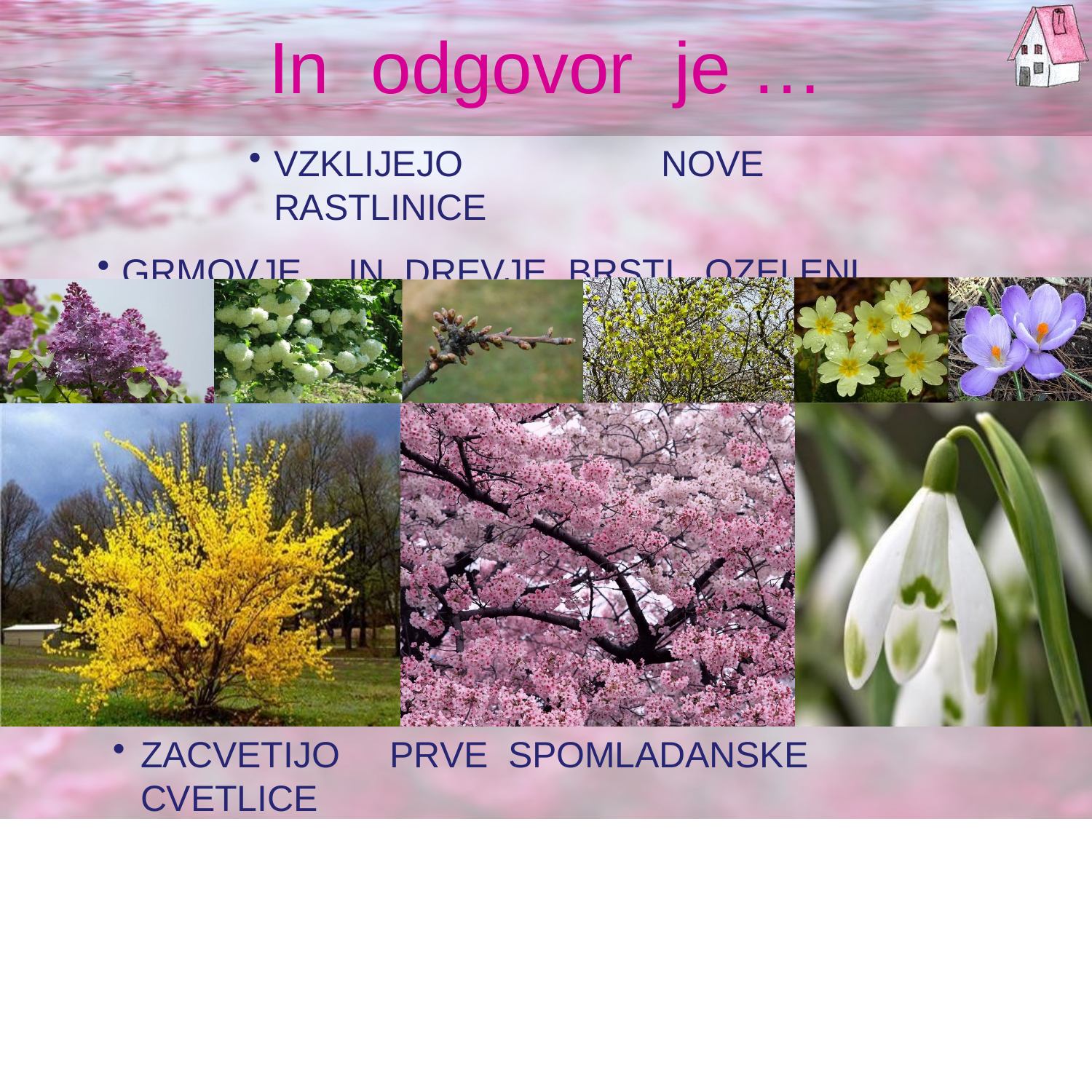

# In	odgovor	je …
VZKLIJEJO	NOVE	RASTLINICE
GRMOVJE	IN	DREVJE	BRSTI,	OZELENI,	CVETI

ZACVETIJO	PRVE	SPOMLADANSKE	CVETLICE